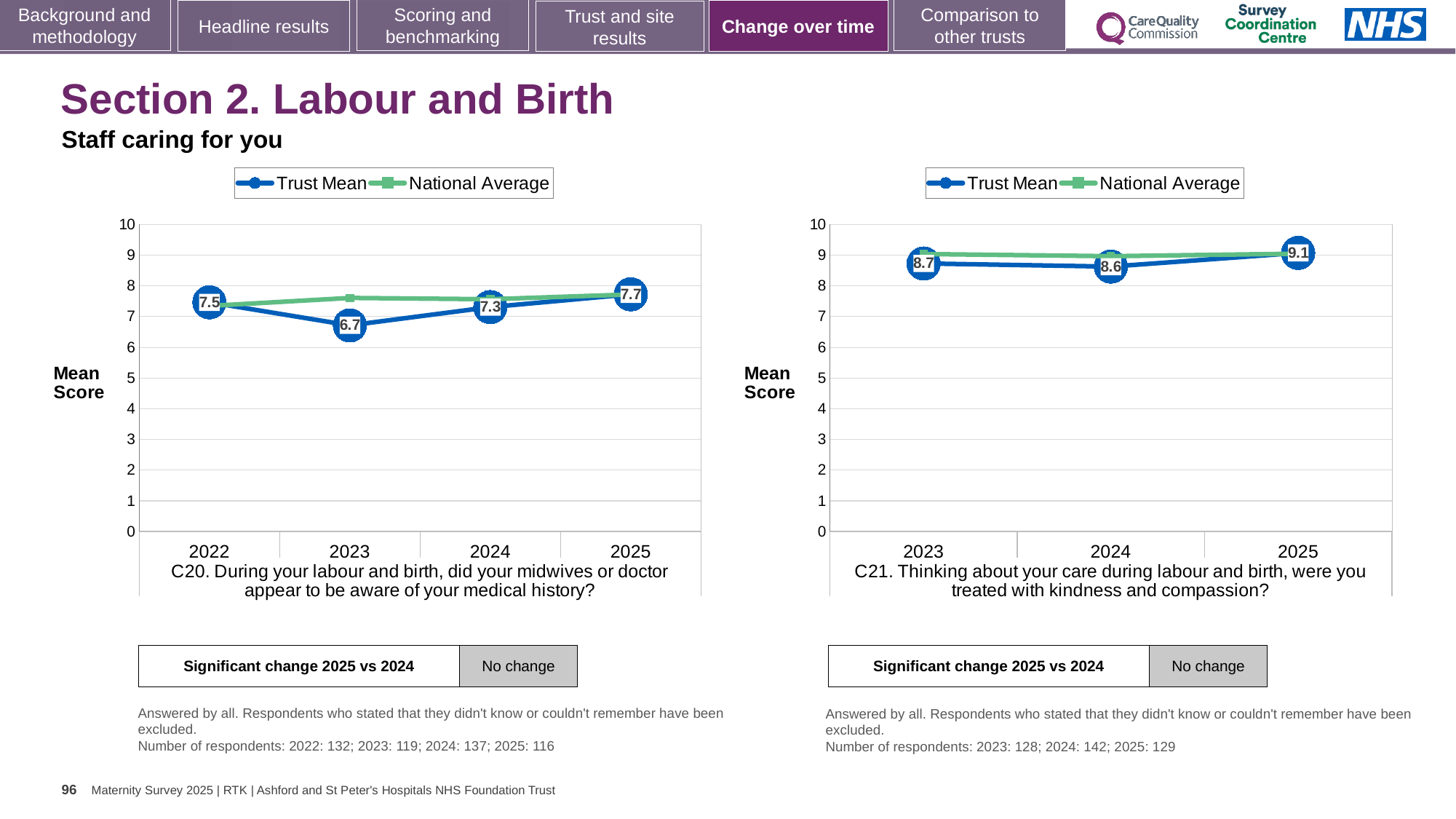

# Section 2. Labour and Birth
Staff caring for you

### Chart

| Category | Trust Mean | National Average |
|---|---|---|
| 2022 | 7.464572710285392 | 7.346653180954848 |
| 2023 | 6.713528917154113 | 7.606904854114396 |
| 2024 | 7.30768414826511 | 7.564923219461404 |
| 2025 | 7.725847245679295 | 7.720061094115055 |

### Chart

| Category | Trust Mean | National Average |
|---|---|---|
| 2023 | 8.728015014245448 | 9.034909252920883 |
| 2024 | 8.626710749521315 | 8.964978293056308 |
| 2025 | 9.072487429545978 | 9.045707248192983 |
| Significant change 2025 vs 2024 | No change |
| --- | --- |
| Significant change 2025 vs 2024 | No change |
| --- | --- |
Answered by all. Respondents who stated that they didn't know or couldn't remember have been excluded.
Number of respondents: 2022: 132; 2023: 119; 2024: 137; 2025: 116
Answered by all. Respondents who stated that they didn't know or couldn't remember have been excluded.
Number of respondents: 2023: 128; 2024: 142; 2025: 129
96